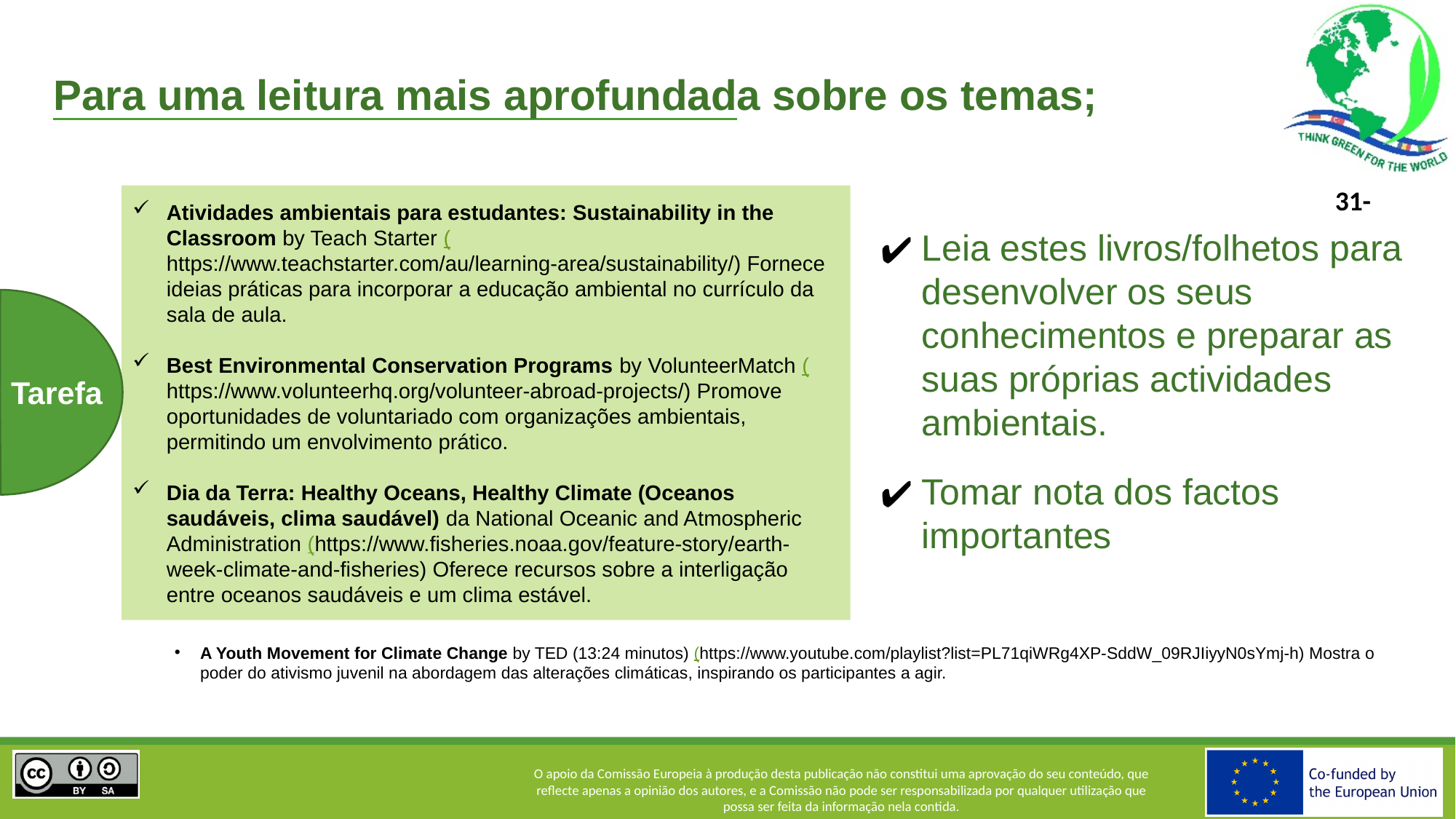

Para uma leitura mais aprofundada sobre os temas;

Atividades ambientais para estudantes: Sustainability in the Classroom by Teach Starter (https://www.teachstarter.com/au/learning-area/sustainability/) Fornece ideias práticas para incorporar a educação ambiental no currículo da sala de aula.

Best Environmental Conservation Programs by VolunteerMatch (https://www.volunteerhq.org/volunteer-abroad-projects/) Promove oportunidades de voluntariado com organizações ambientais, permitindo um envolvimento prático.

Dia da Terra: Healthy Oceans, Healthy Climate (Oceanos saudáveis, clima saudável) da National Oceanic and Atmospheric Administration (https://www.fisheries.noaa.gov/feature-story/earth-week-climate-and-fisheries) Oferece recursos sobre a interligação entre oceanos saudáveis e um clima estável.
Leia estes livros/folhetos para desenvolver os seus conhecimentos e preparar as suas próprias actividades ambientais.

Tomar nota dos factos importantes

Tarefa
A Youth Movement for Climate Change by TED (13:24 minutos) (https://www.youtube.com/playlist?list=PL71qiWRg4XP-SddW_09RJIiyyN0sYmj-h) Mostra o poder do ativismo juvenil na abordagem das alterações climáticas, inspirando os participantes a agir.